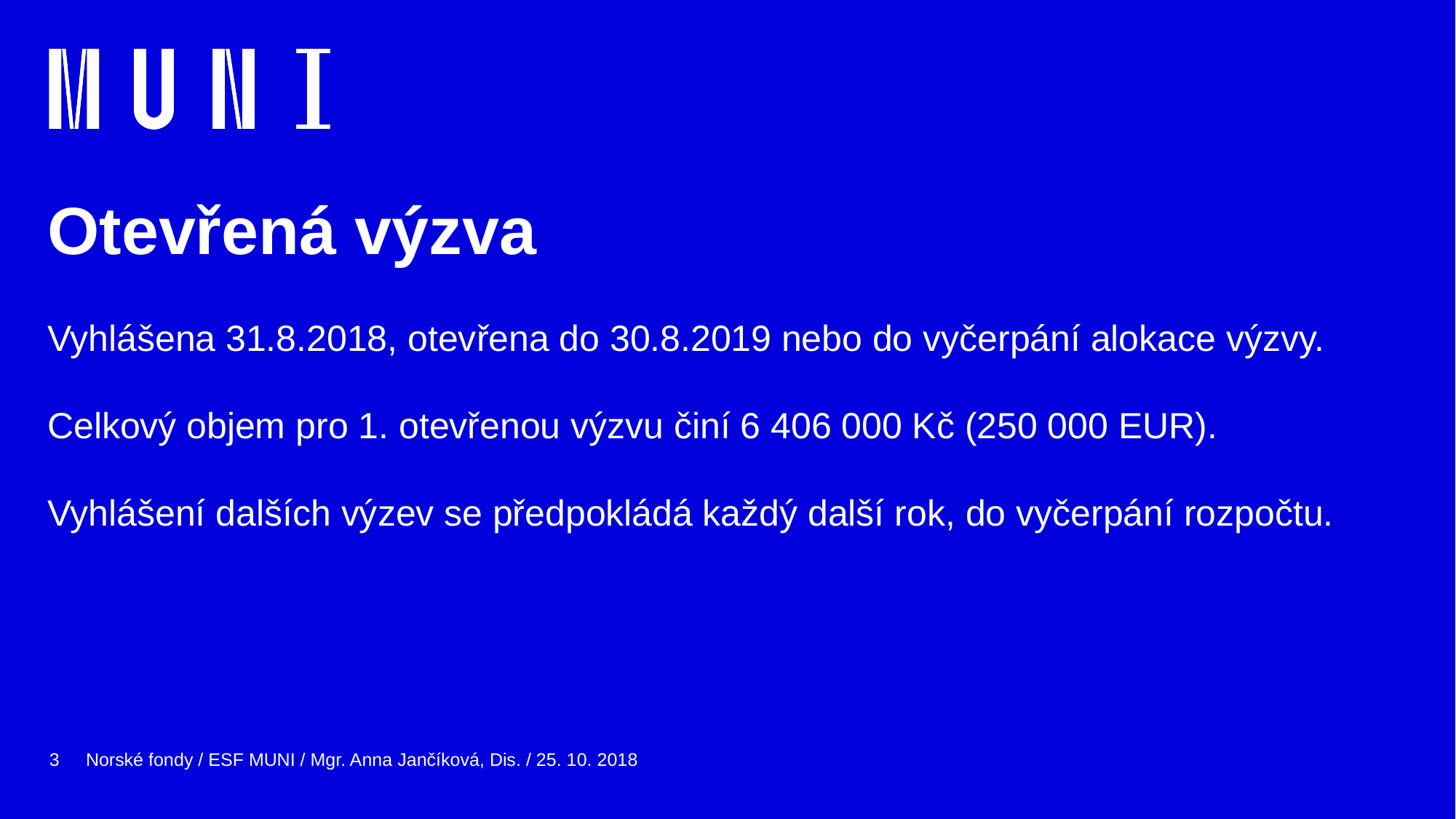

# Otevřená výzva
Vyhlášena 31.8.2018, otevřena do 30.8.2019 nebo do vyčerpání alokace výzvy.

Celkový objem pro 1. otevřenou výzvu činí 6 406 000 Kč (250 000 EUR).

Vyhlášení dalších výzev se předpokládá každý další rok, do vyčerpání rozpočtu.
3
Norské fondy / ESF MUNI / Mgr. Anna Jančíková, Dis. / 25. 10. 2018